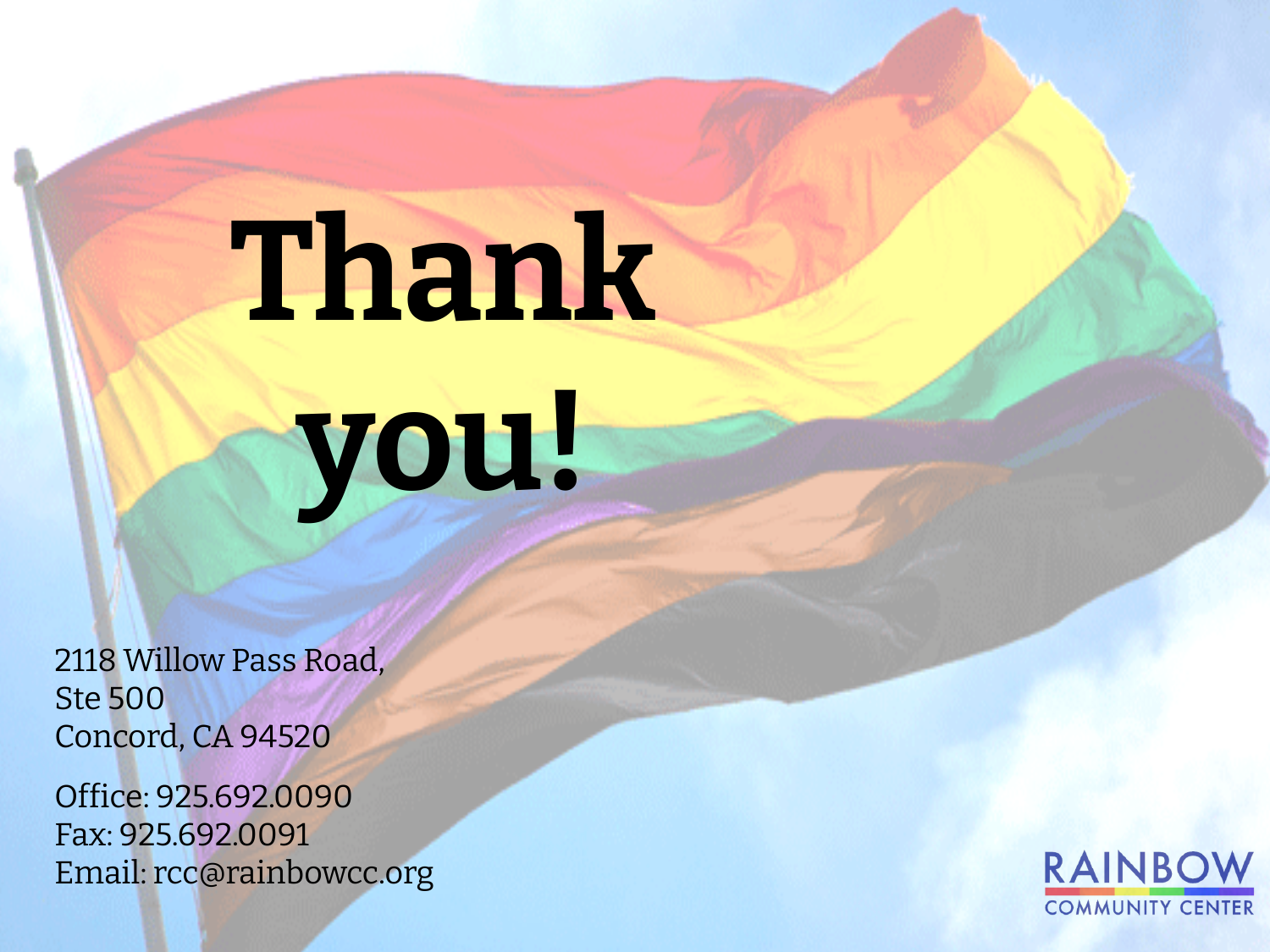

Thank you!
2118 Willow Pass Road,
Ste 500
Concord, CA 94520

Office: 925.692.0090
Fax: 925.692.0091
Email: rcc@rainbowcc.org